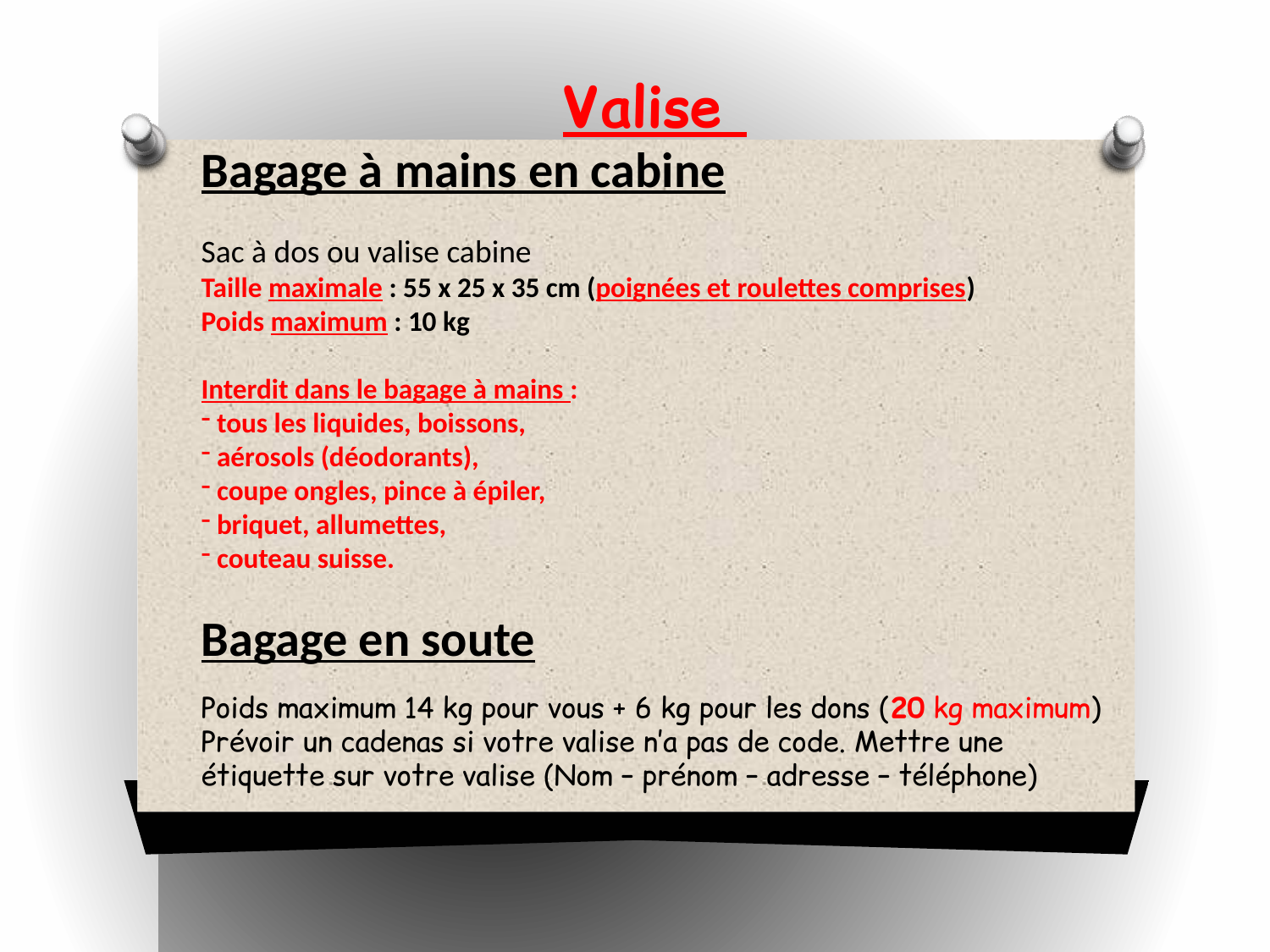

Valise
Bagage à mains en cabine
Sac à dos ou valise cabine
Taille maximale : 55 x 25 x 35 cm (poignées et roulettes comprises)
Poids maximum : 10 kg

Interdit dans le bagage à mains :
 tous les liquides, boissons,
 aérosols (déodorants),
 coupe ongles, pince à épiler,
 briquet, allumettes,
 couteau suisse.

Bagage en soute

Poids maximum 14 kg pour vous + 6 kg pour les dons (20 kg maximum)
Prévoir un cadenas si votre valise n’a pas de code. Mettre une étiquette sur votre valise (Nom – prénom – adresse – téléphone)